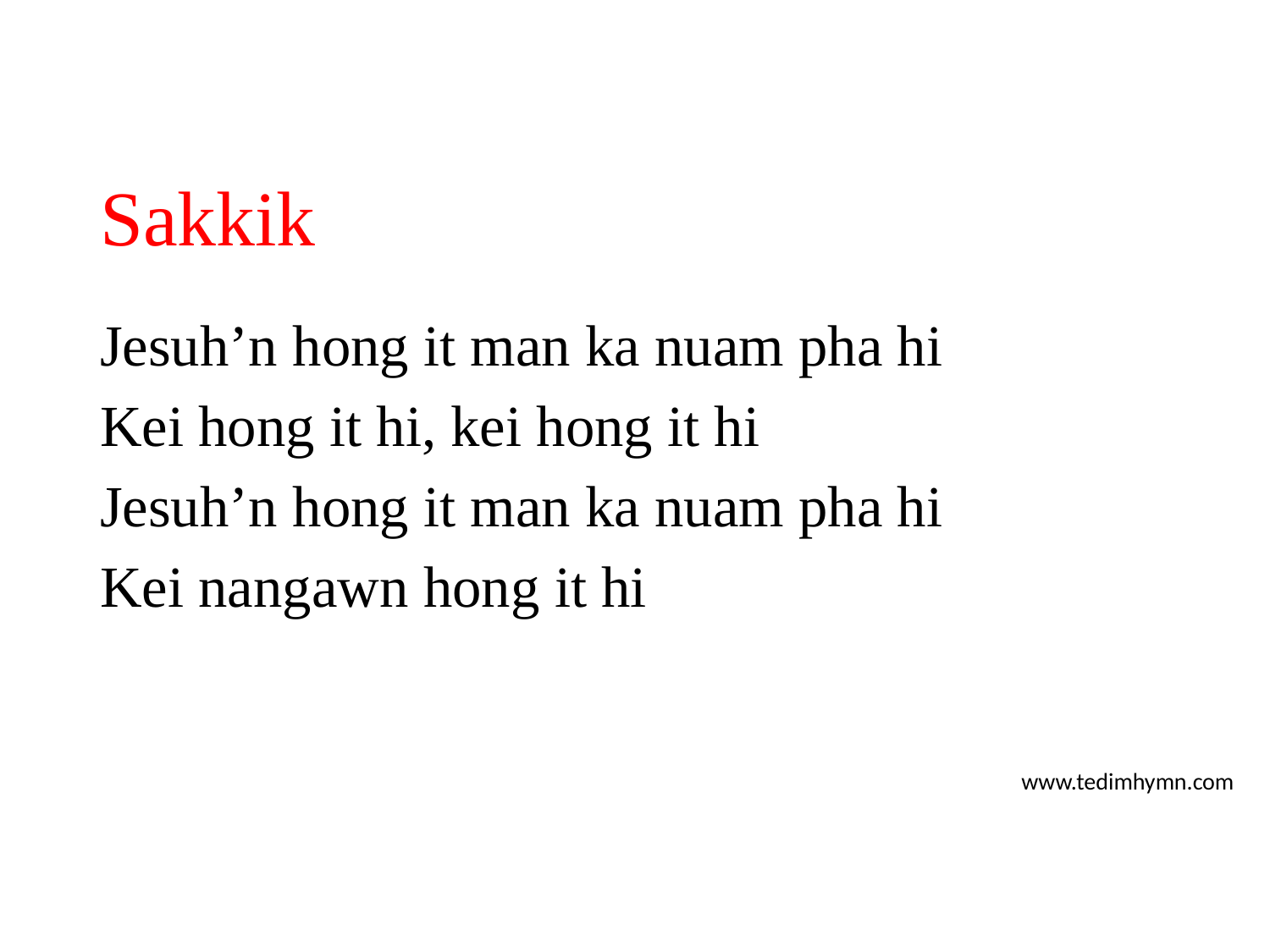

# Sakkik
Jesuh’n hong it man ka nuam pha hi
Kei hong it hi, kei hong it hi
Jesuh’n hong it man ka nuam pha hi
Kei nangawn hong it hi

www.tedimhymn.com